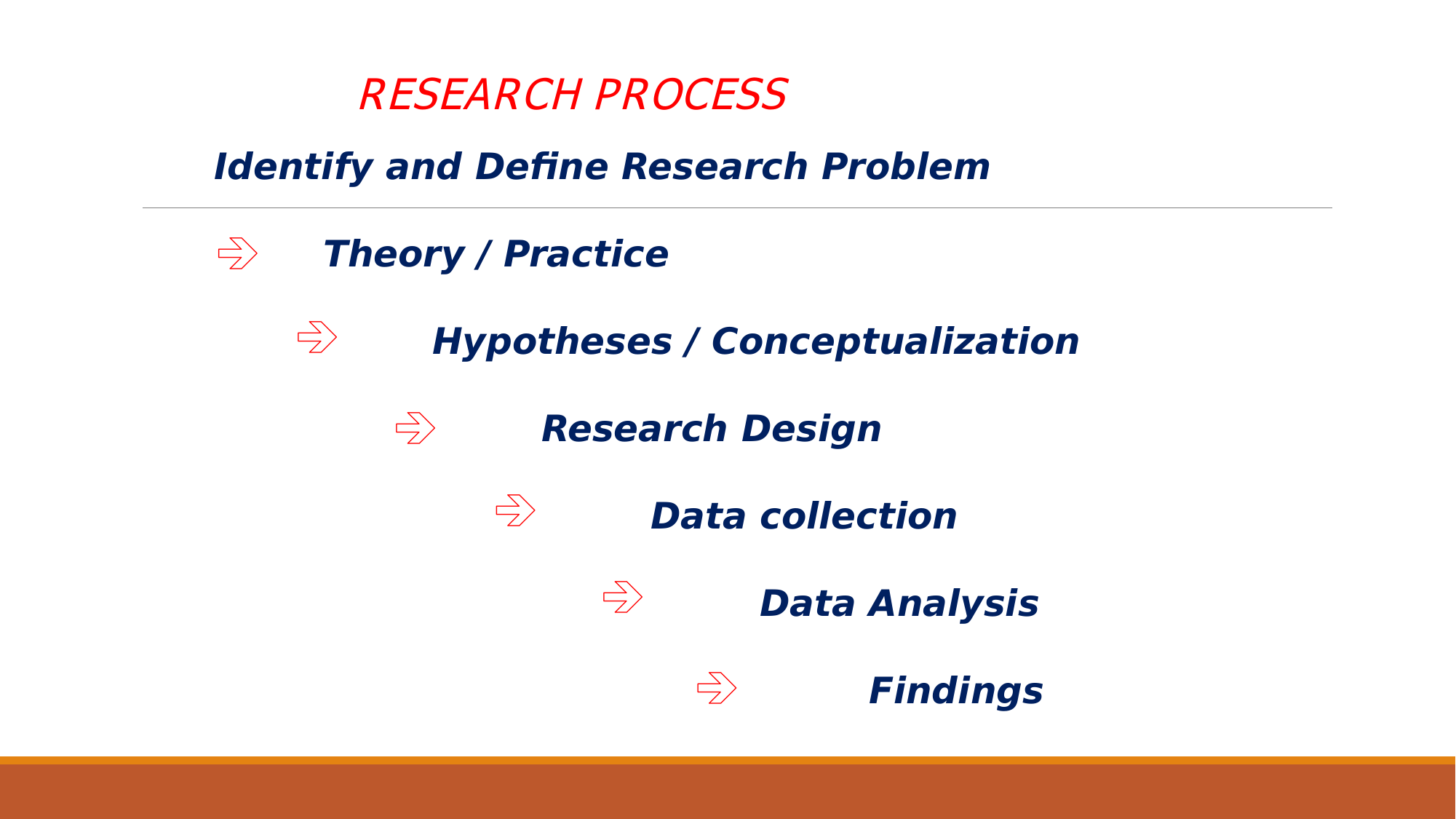

# RESEARCH PROCESS
Identify and Define Research Problem

	Theory / Practice

		Hypotheses / Conceptualization

			Research Design

				Data collection

					Data Analysis

						Findings